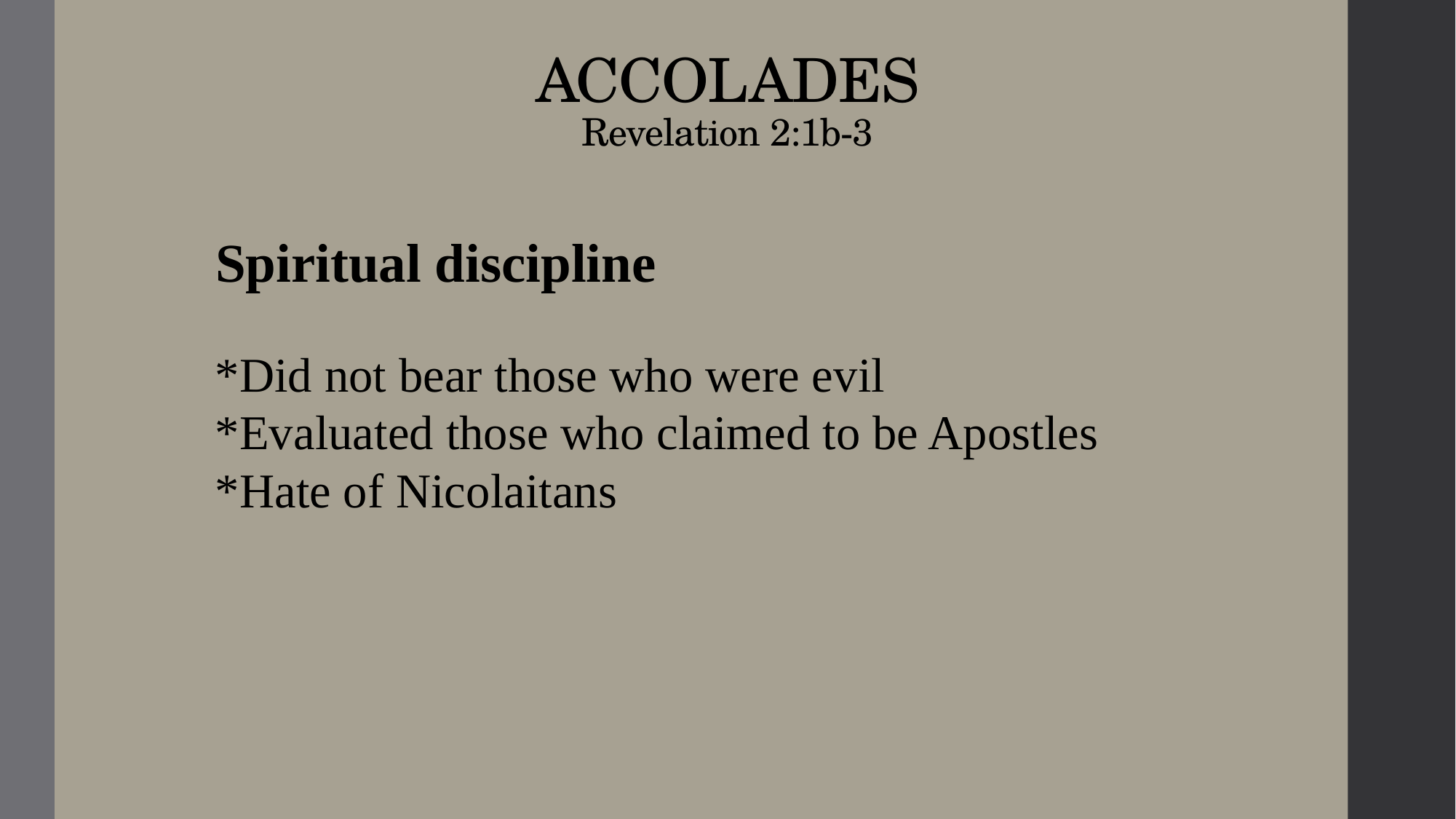

# Accolades Revelation 2:1b-3
Spiritual discipline
*Did not bear those who were evil
*Evaluated those who claimed to be Apostles
*Hate of Nicolaitans